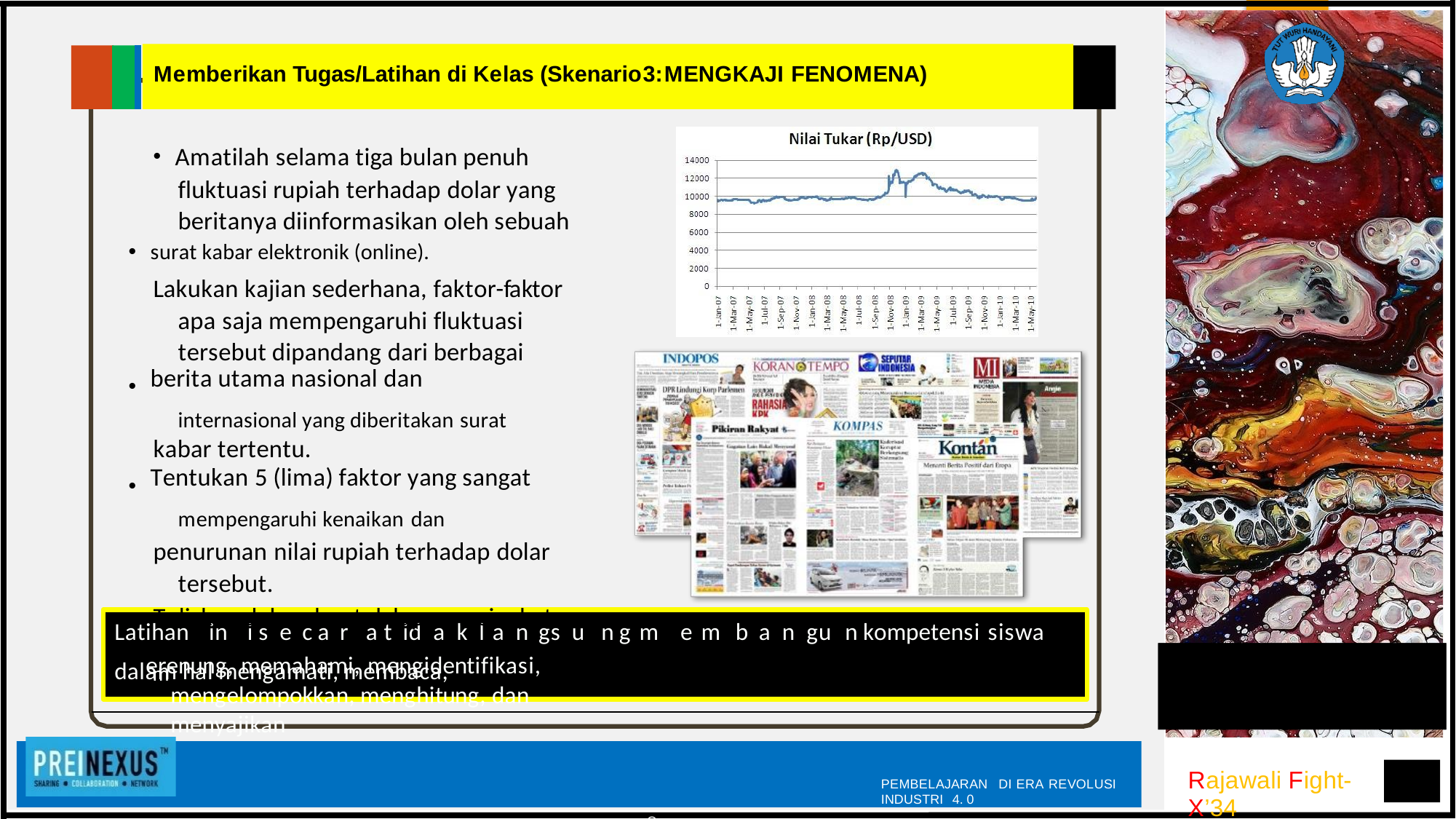

Memberikan Tugas/Latihan di Kelas (Skenario3:MENGKAJI FENOMENA)
•  Amatilah selama tiga bulan penuh fluktuasi rupiah terhadap dolar yang beritanya diinformasikan oleh sebuah
•  surat kabar elektronik (online).
Lakukan kajian sederhana, faktor-faktor apa saja mempengaruhi fluktuasi tersebut dipandang dari berbagai
•  berita utama nasional dan
kabar tertentu.
•  Tentukan 5 (lima) faktor yang sangat
penurunan nilai rupiah terhadap dolar tersebut.
Tuliskan dalam bentuk laporan singkat
erenung, memahami, mengidentifikasi, mengelompokkan, menghitung, dan menyajikan
OPTIMASI,   IMPLEMENTASI   KONSEP PEMBELAJARAN   MODEL DARING  SEBAGAI  ALTERNATIF

internasional yang diberitakan surat
mempengaruhi kenaikan dan

Latihansaintui sheaclaarma taidnauknltaunkgsduidnigsmkuesmikbaanndgui n kompetensi siswa dalam hal mengamati, membaca,

m kelas.

Rajawali Fight-X’34
PEMBELAJARAN   DI ERA REVOLUSI INDUSTRI  4. 0